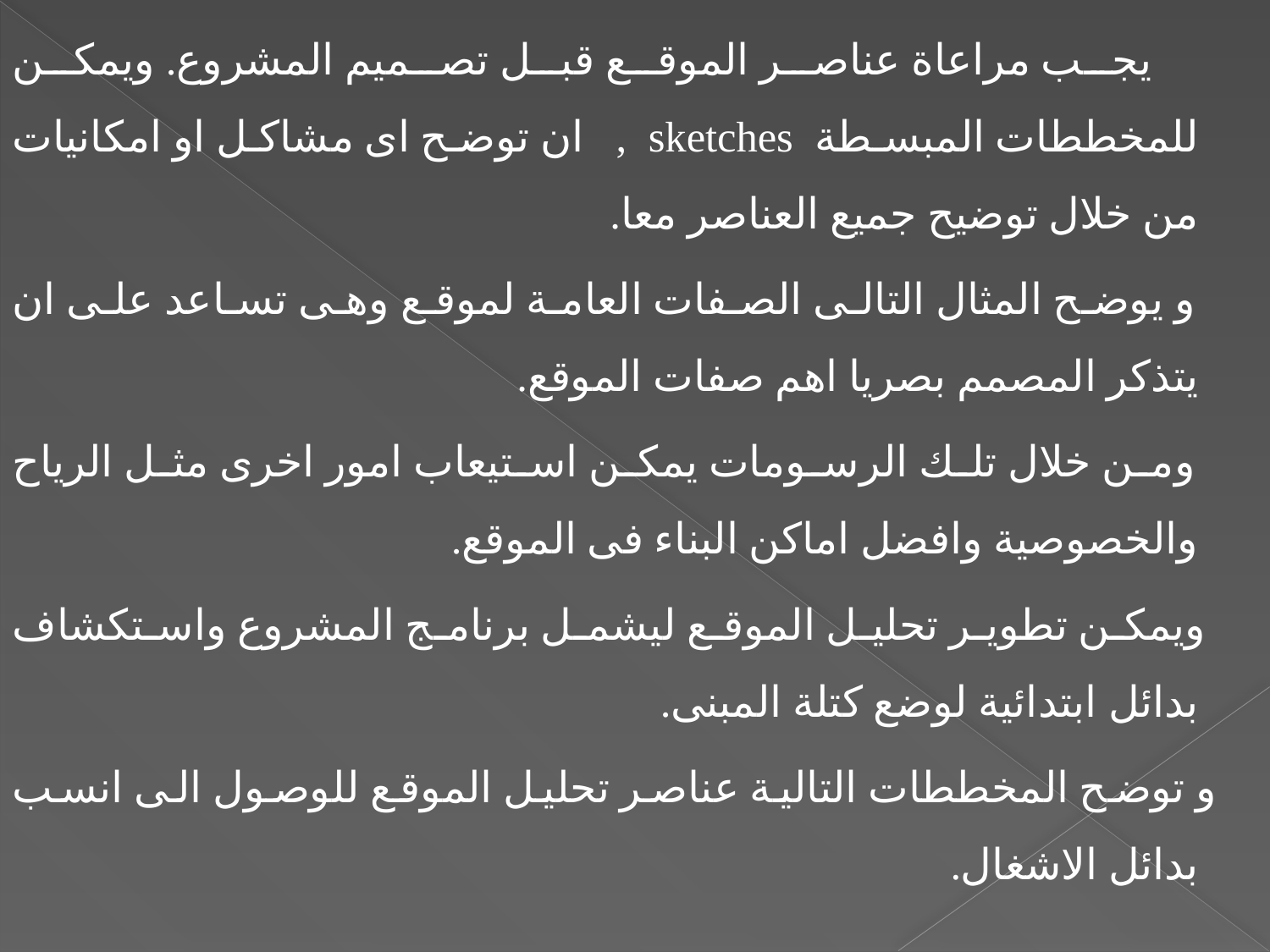

يجب مراعاة عناصر الموقع قبل تصميم المشروع. ويمكن للمخططات المبسطة  sketches  ,   ان توضح اى مشاكل او امكانيات من خلال توضيح جميع العناصر معا.
     و يوضح المثال التالى الصفات العامة لموقع وهى تساعد على ان يتذكر المصمم بصريا اهم صفات الموقع.
     ومن خلال تلك الرسومات يمكن استيعاب امور اخرى مثل الرياح والخصوصية وافضل اماكن البناء فى الموقع.
    ويمكن تطوير تحليل الموقع ليشمل برنامج المشروع واستكشاف بدائل ابتدائية لوضع كتلة المبنى.
   و توضح المخططات التالية عناصر تحليل الموقع للوصول الى انسب بدائل الاشغال.